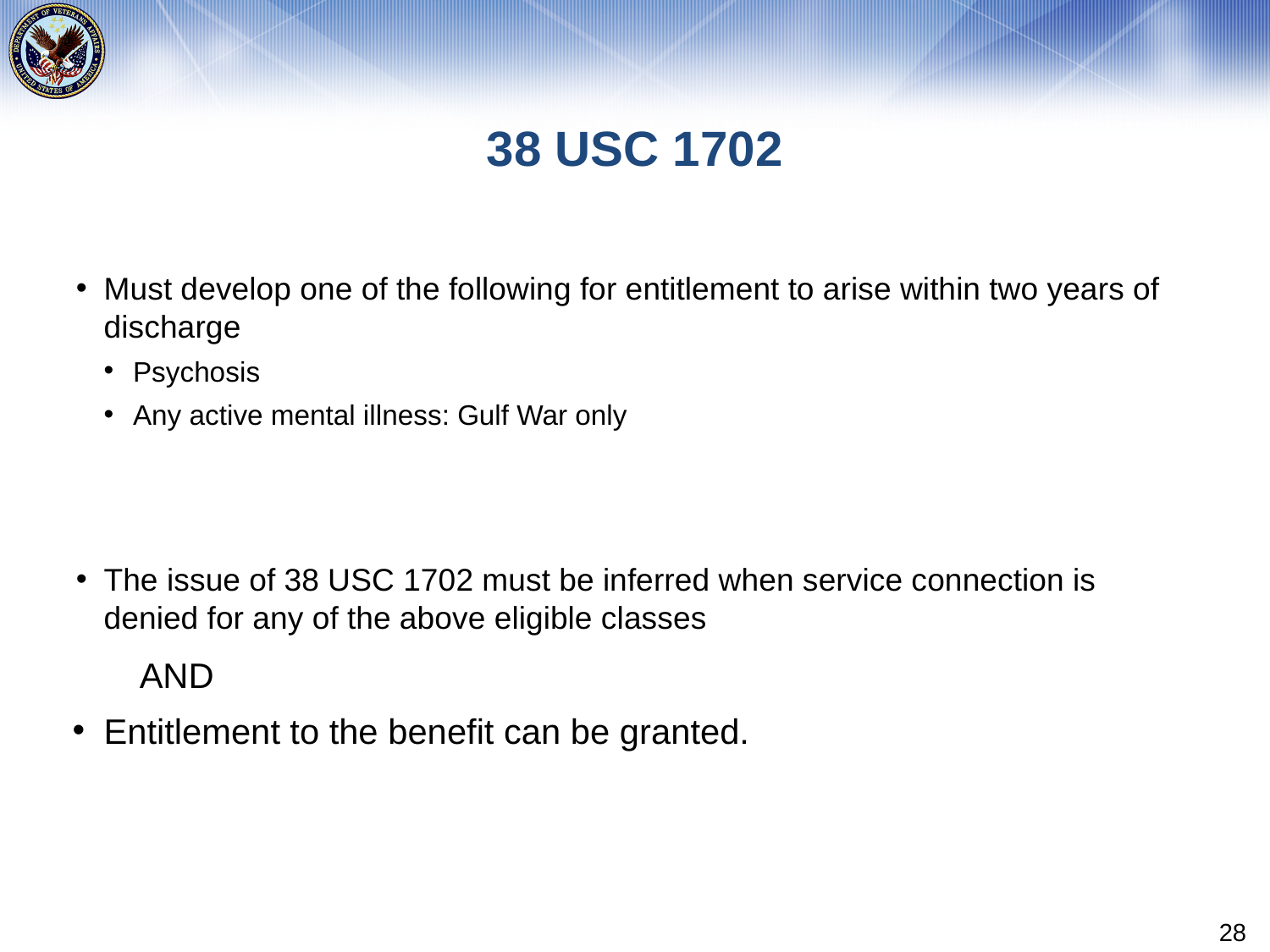

# 38 USC 1702
Must develop one of the following for entitlement to arise within two years of discharge
Psychosis
Any active mental illness: Gulf War only

The issue of 38 USC 1702 must be inferred when service connection is denied for any of the above eligible classes
AND
Entitlement to the benefit can be granted.
28